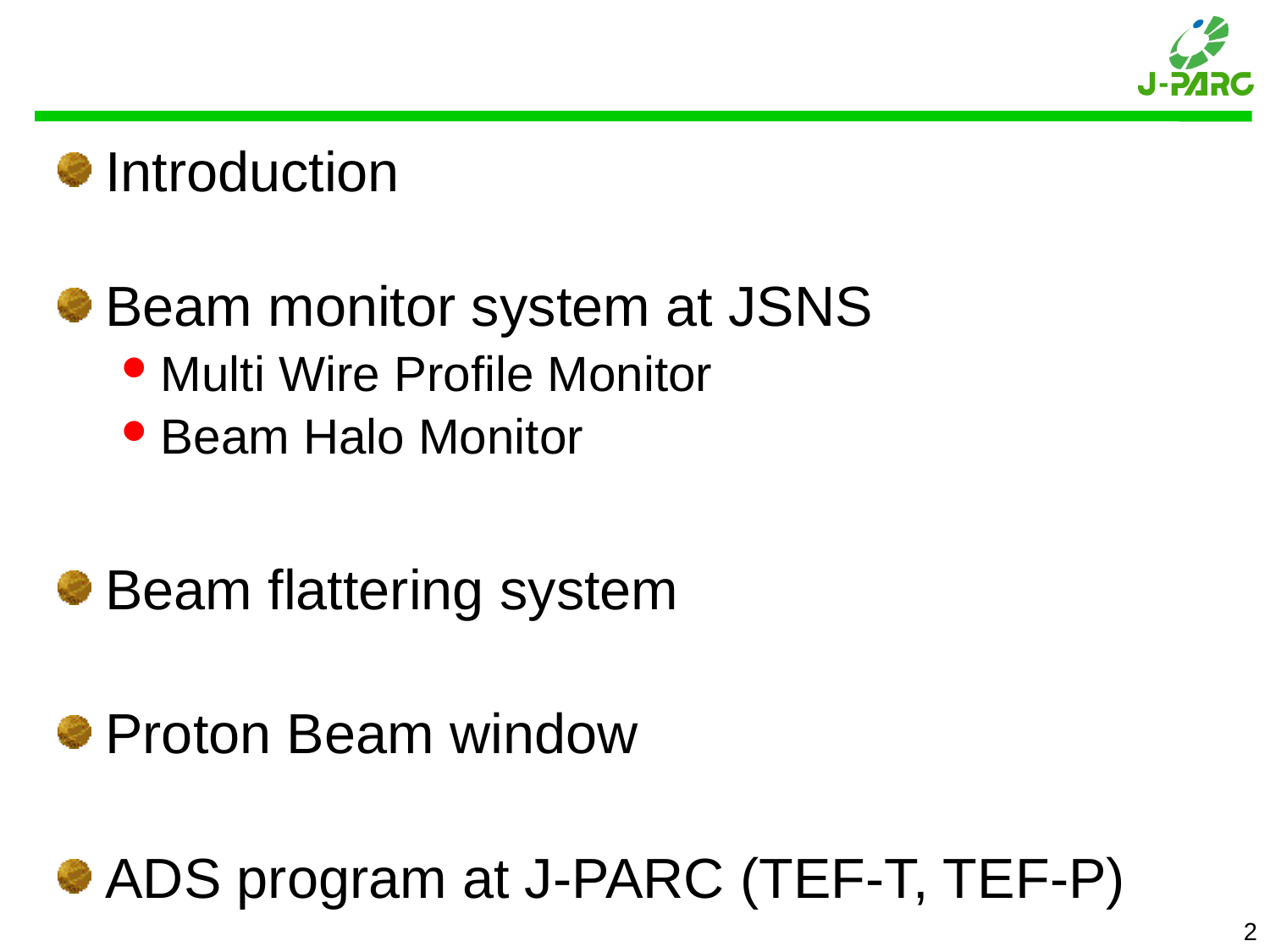

#
Introduction

Beam monitor system at JSNS
Multi Wire Profile Monitor
Beam Halo Monitor

Beam flattering system

Proton Beam window

ADS program at J-PARC (TEF-T, TEF-P)

2